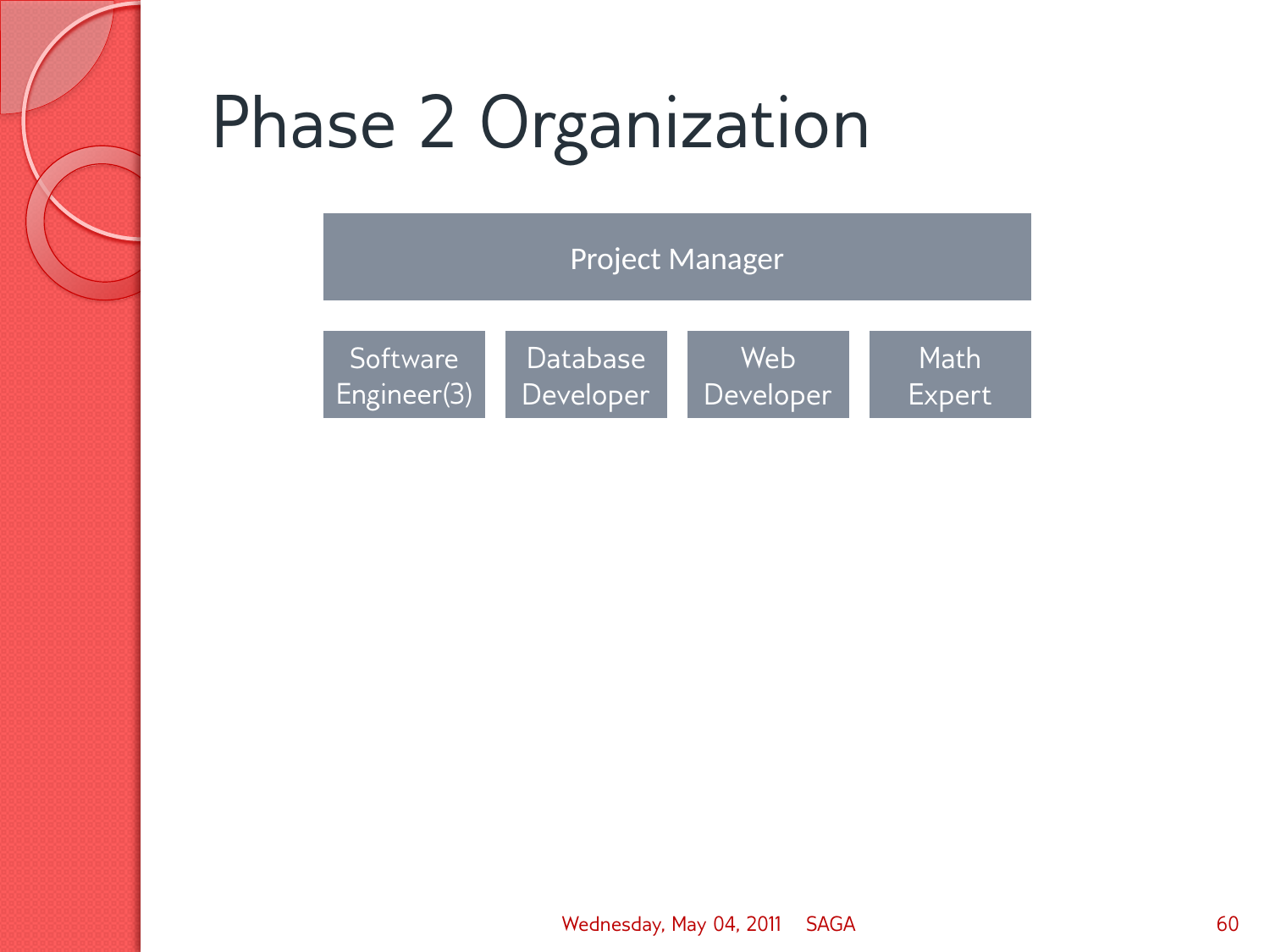

# Phase 2 Organization
Project Manager
Software
Engineer(3)
Database
Developer
Web Developer
Math Expert
Wednesday, May 04, 2011
SAGA
60